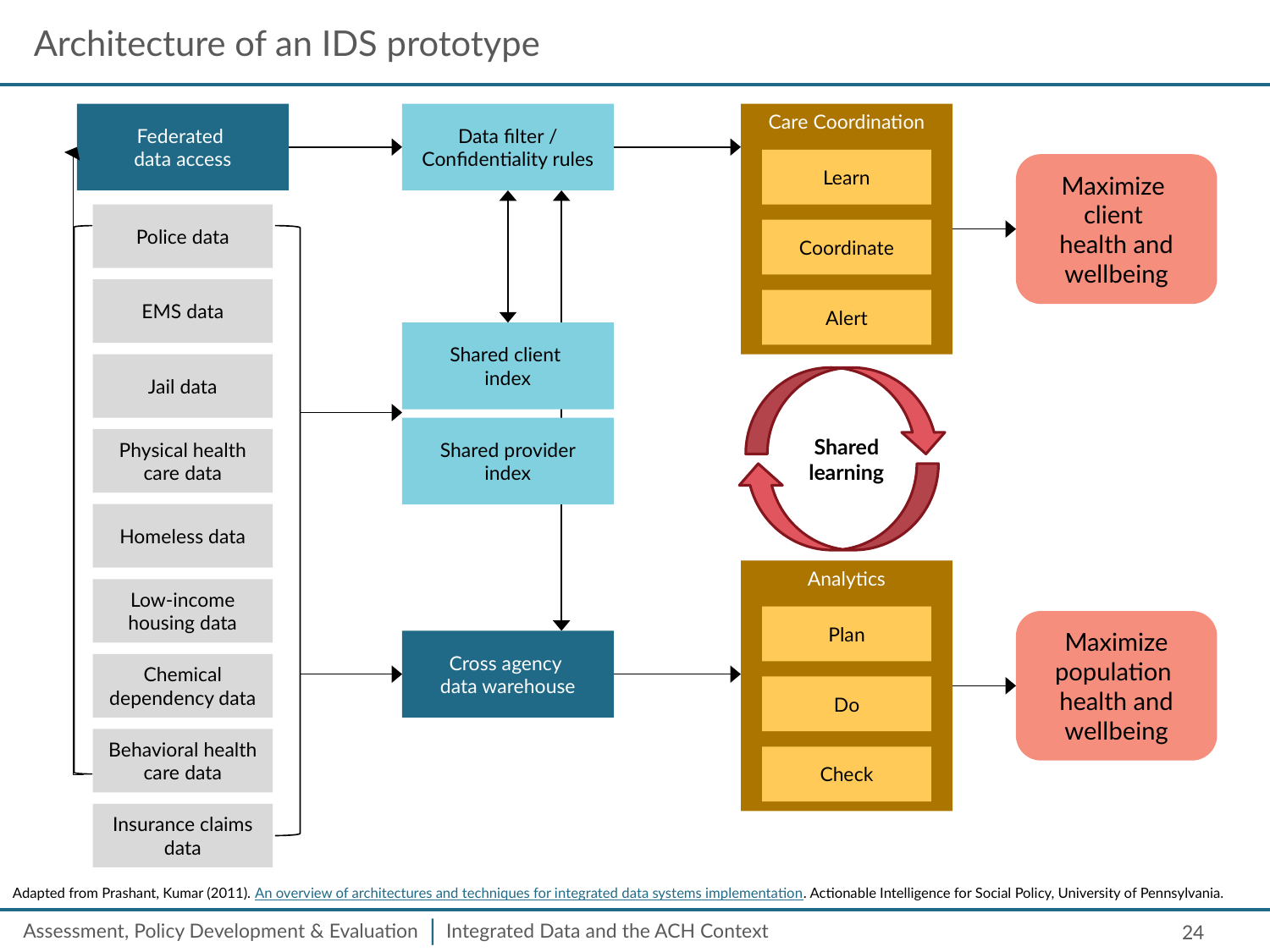

# Architecture of an IDS prototype
Federated
data access
Data filter / Confidentiality rules
Care Coordination
Learn
Coordinate
Alert
Maximize
client
health and wellbeing
Police data

EMS data
Shared client
index
Jail data

Shared learning

Shared provider index
Physical health care data
Homeless data
Analytics
Plan
Do
Check
Low-income housing data
Maximize population
health and wellbeing
Cross agency
data warehouse
Chemical dependency data
Behavioral health care data
Insurance claims data
Adapted from Prashant, Kumar (2011). An overview of architectures and techniques for integrated data systems implementation. Actionable Intelligence for Social Policy, University of Pennsylvania.
24